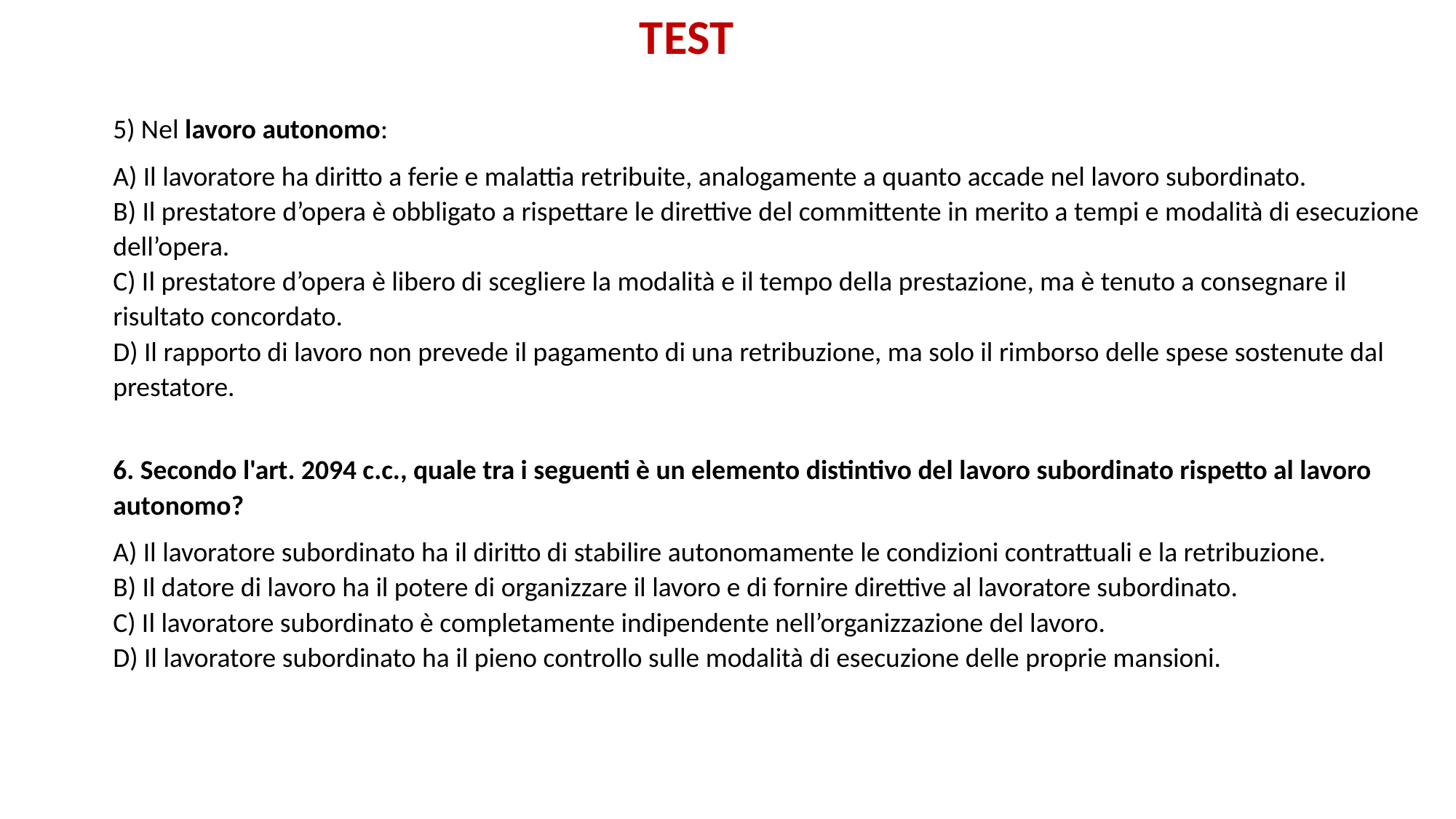

# TEST
5) Nel lavoro autonomo:
A) Il lavoratore ha diritto a ferie e malattia retribuite, analogamente a quanto accade nel lavoro subordinato.
B) Il prestatore d’opera è obbligato a rispettare le direttive del committente in merito a tempi e modalità di esecuzione dell’opera.
C) Il prestatore d’opera è libero di scegliere la modalità e il tempo della prestazione, ma è tenuto a consegnare il risultato concordato.
D) Il rapporto di lavoro non prevede il pagamento di una retribuzione, ma solo il rimborso delle spese sostenute dal prestatore.

6. Secondo l'art. 2094 c.c., quale tra i seguenti è un elemento distintivo del lavoro subordinato rispetto al lavoro autonomo?
A) Il lavoratore subordinato ha il diritto di stabilire autonomamente le condizioni contrattuali e la retribuzione.
B) Il datore di lavoro ha il potere di organizzare il lavoro e di fornire direttive al lavoratore subordinato.
C) Il lavoratore subordinato è completamente indipendente nell’organizzazione del lavoro.
D) Il lavoratore subordinato ha il pieno controllo sulle modalità di esecuzione delle proprie mansioni.